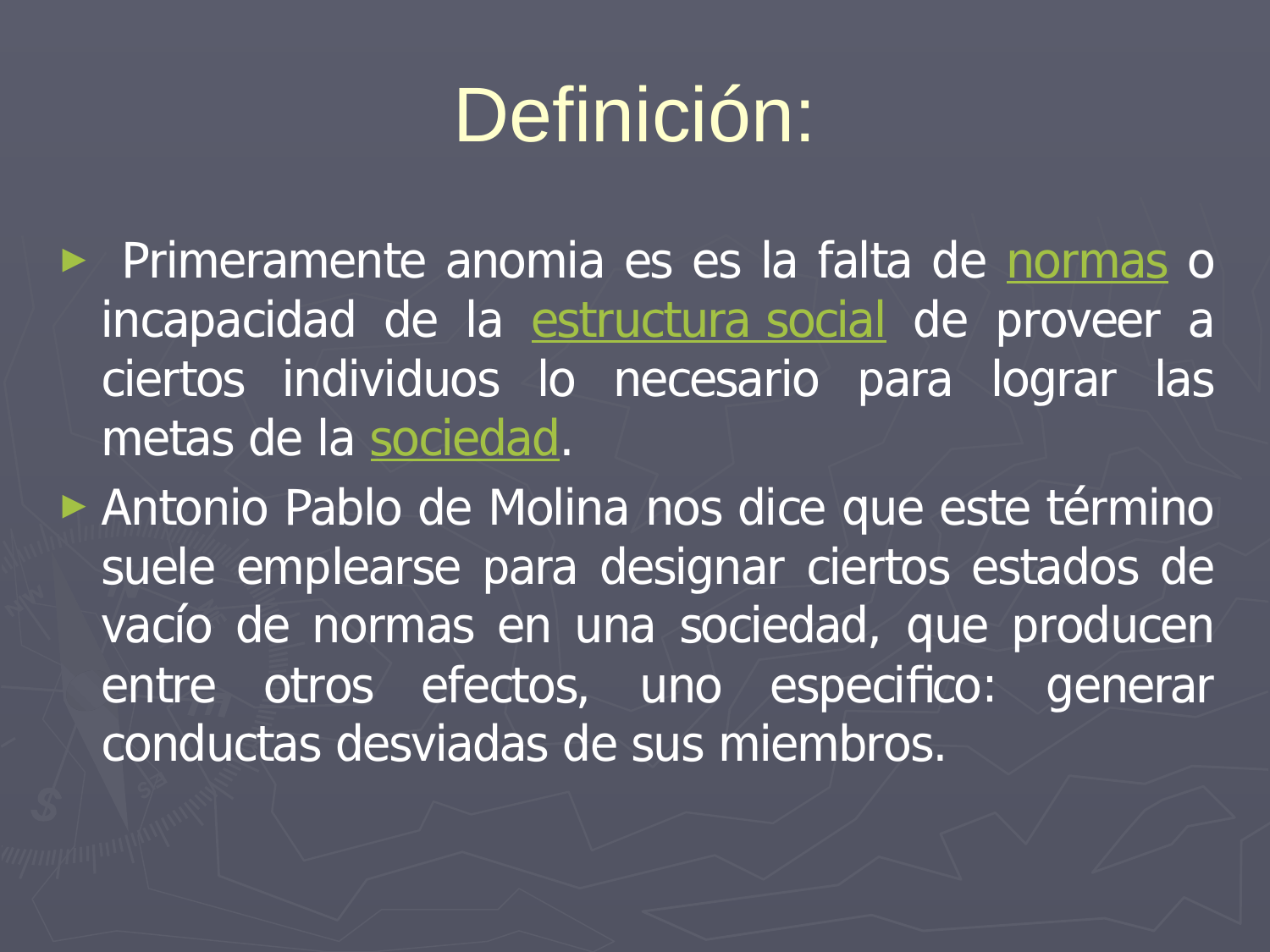

# Definición:
 Primeramente anomia es es la falta de normas o incapacidad de la estructura social de proveer a ciertos individuos lo necesario para lograr las metas de la sociedad.
Antonio Pablo de Molina nos dice que este término suele emplearse para designar ciertos estados de vacío de normas en una sociedad, que producen entre otros efectos, uno especifico: generar conductas desviadas de sus miembros.